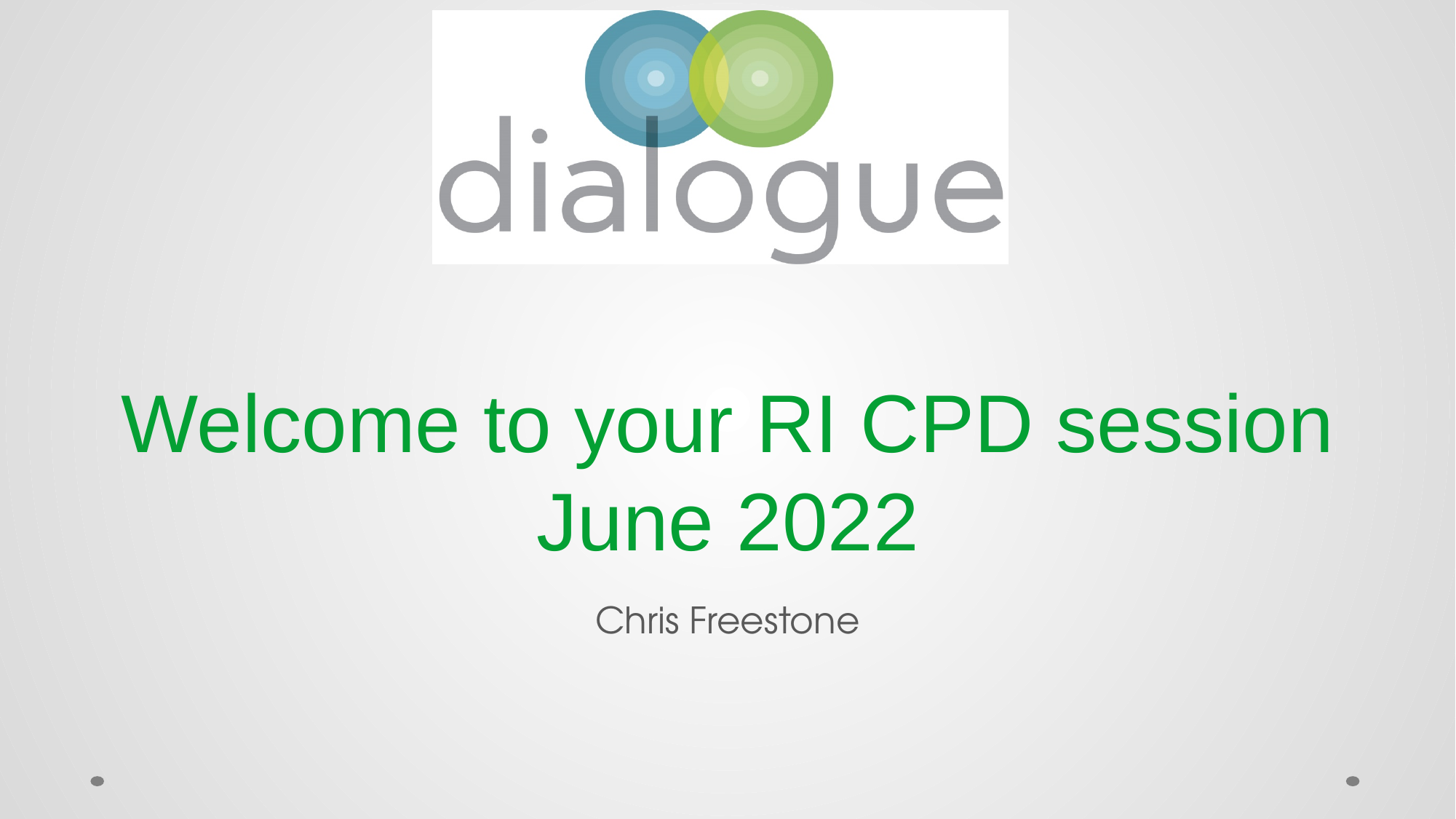

# Welcome to your RI CPD session June 2022
Chris Freestone